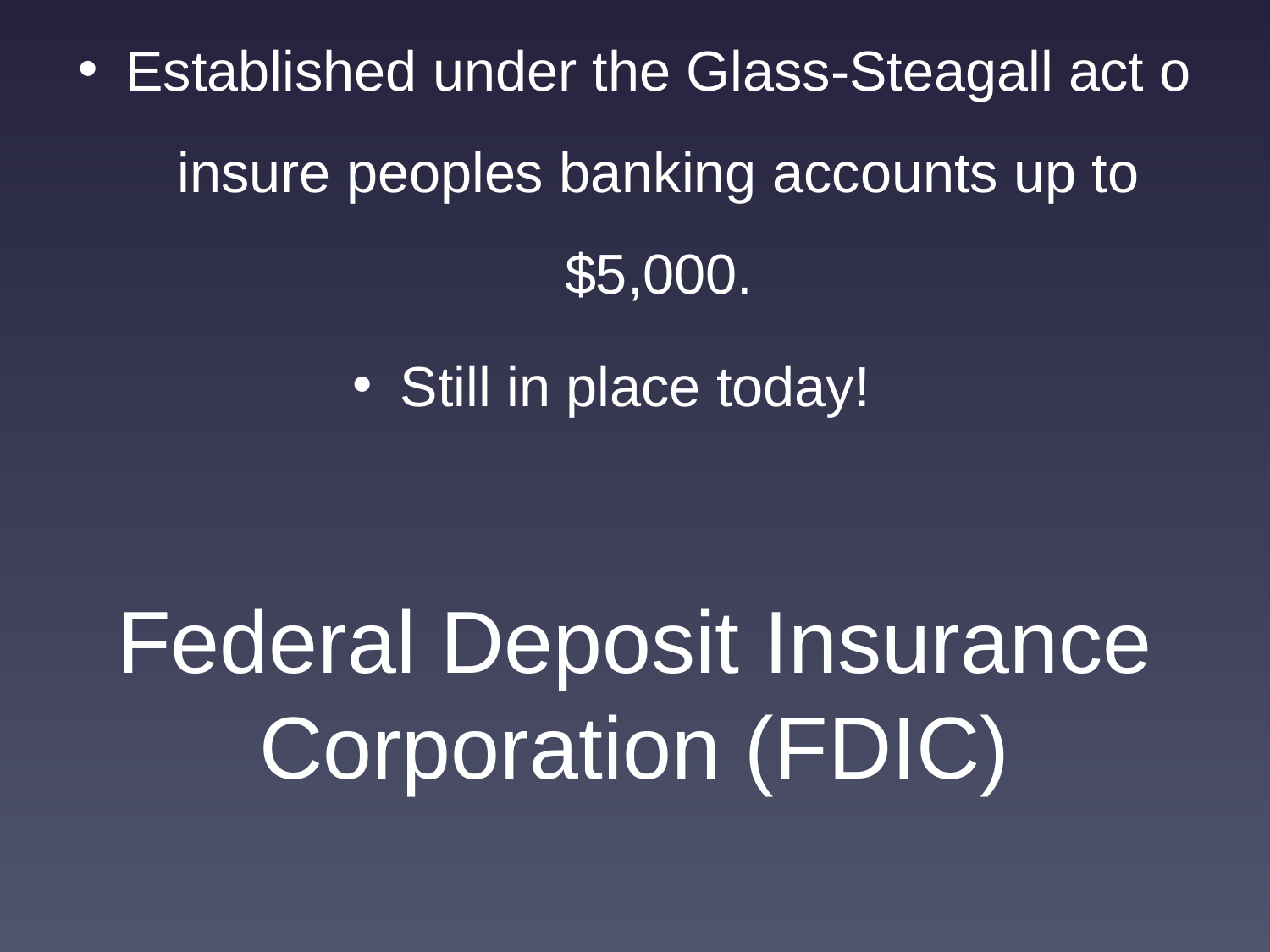

Established under the Glass-Steagall act o insure peoples banking accounts up to $5,000.
Still in place today!
# Federal Deposit Insurance Corporation (FDIC)